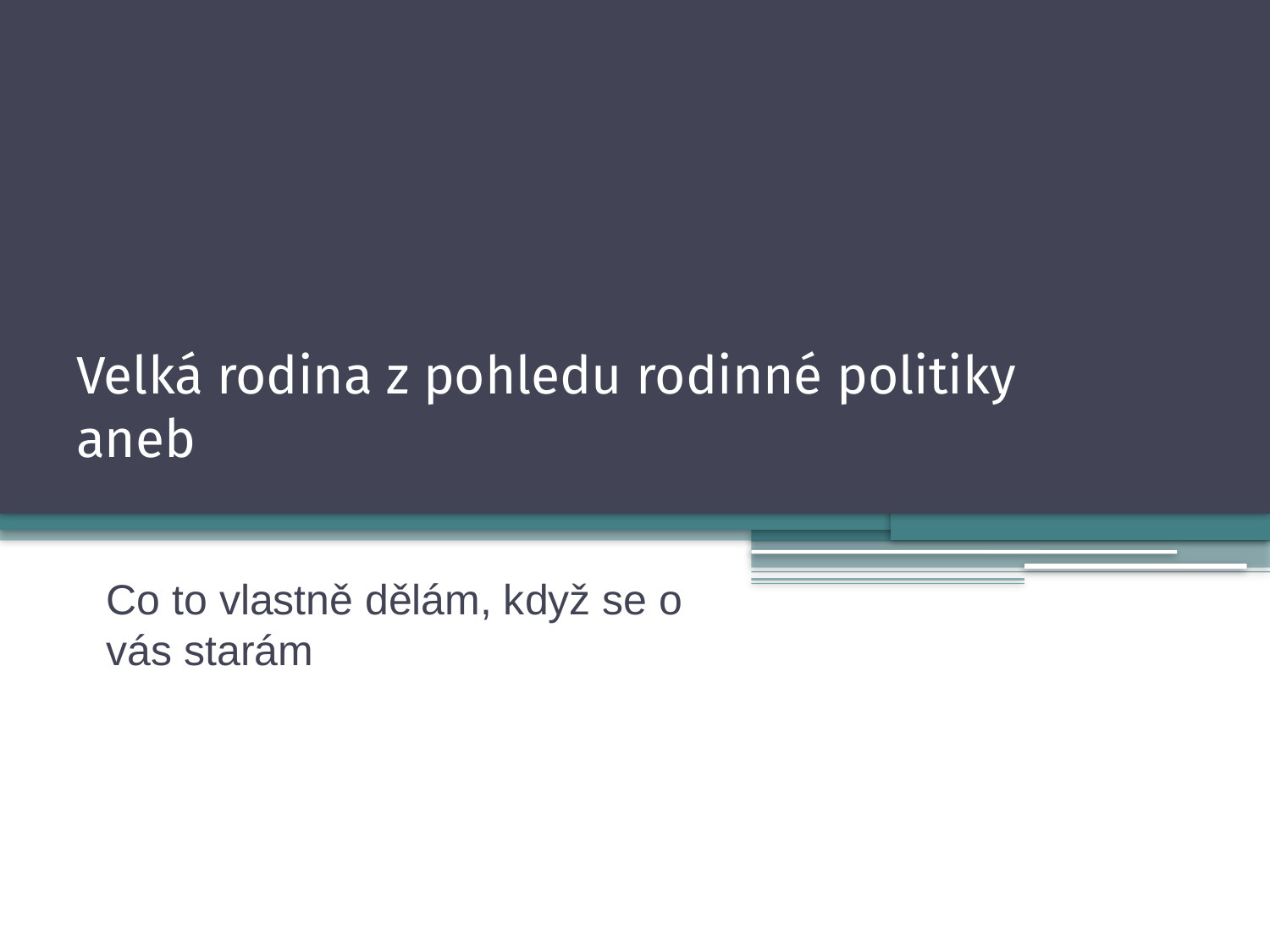

# Velká rodina z pohledu rodinné politiky aneb
Co to vlastně dělám, když se o vás starám